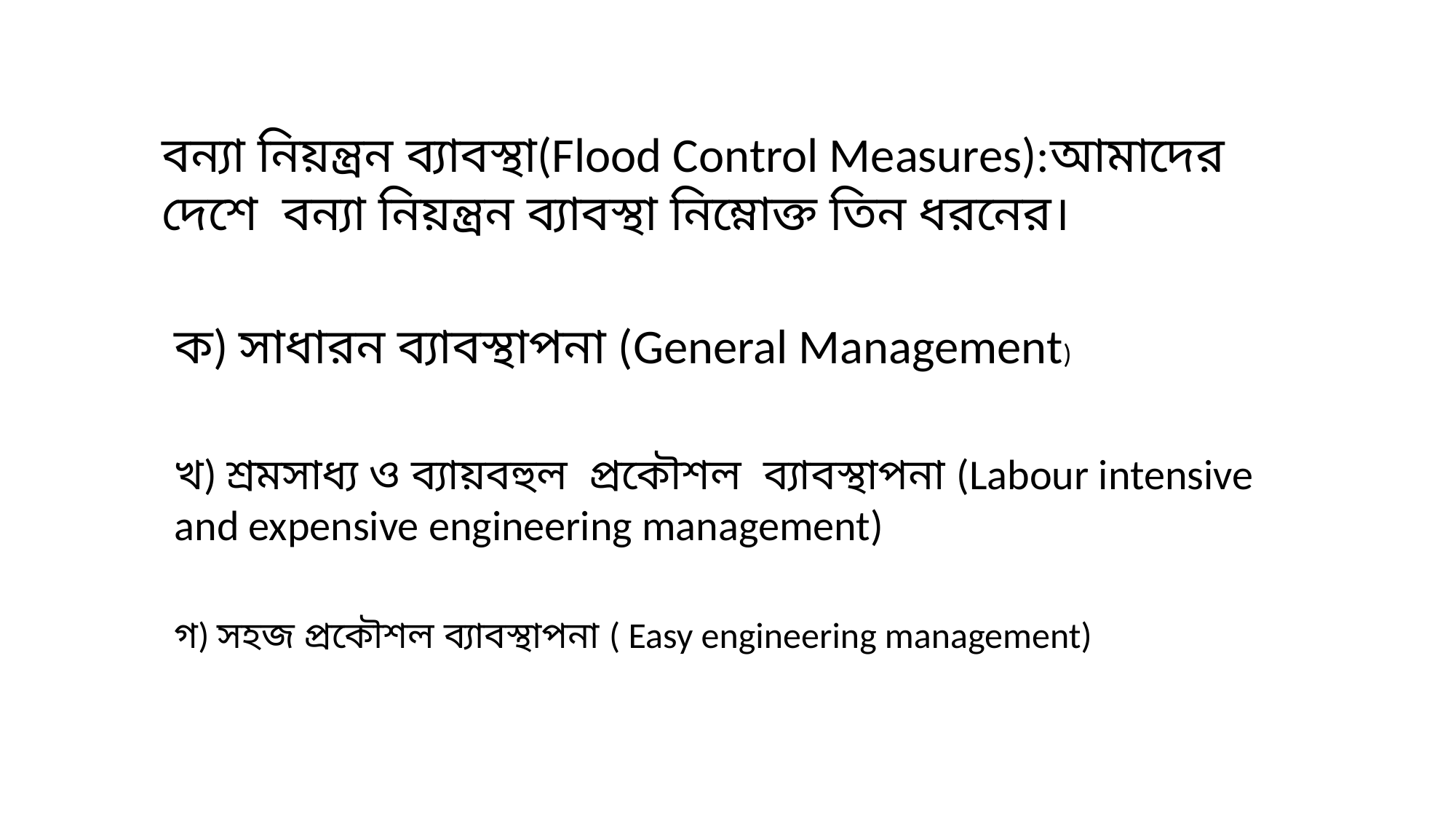

বন্যা নিয়ন্ত্রন ব্যাবস্থা(Flood Control Measures):আমাদের
দেশে  বন্যা নিয়ন্ত্রন ব্যাবস্থা নিম্নোক্ত তিন ধরনের।
ক) সাধারন ব্যাবস্থাপনা (General Management)
খ) শ্রমসাধ্য ও ব্যায়বহুল  প্রকৌশল  ব্যাবস্থাপনা (Labour intensive and expensive engineering management)
গ) সহজ প্রকৌশল ব্যাবস্থাপনা ( Easy engineering management)